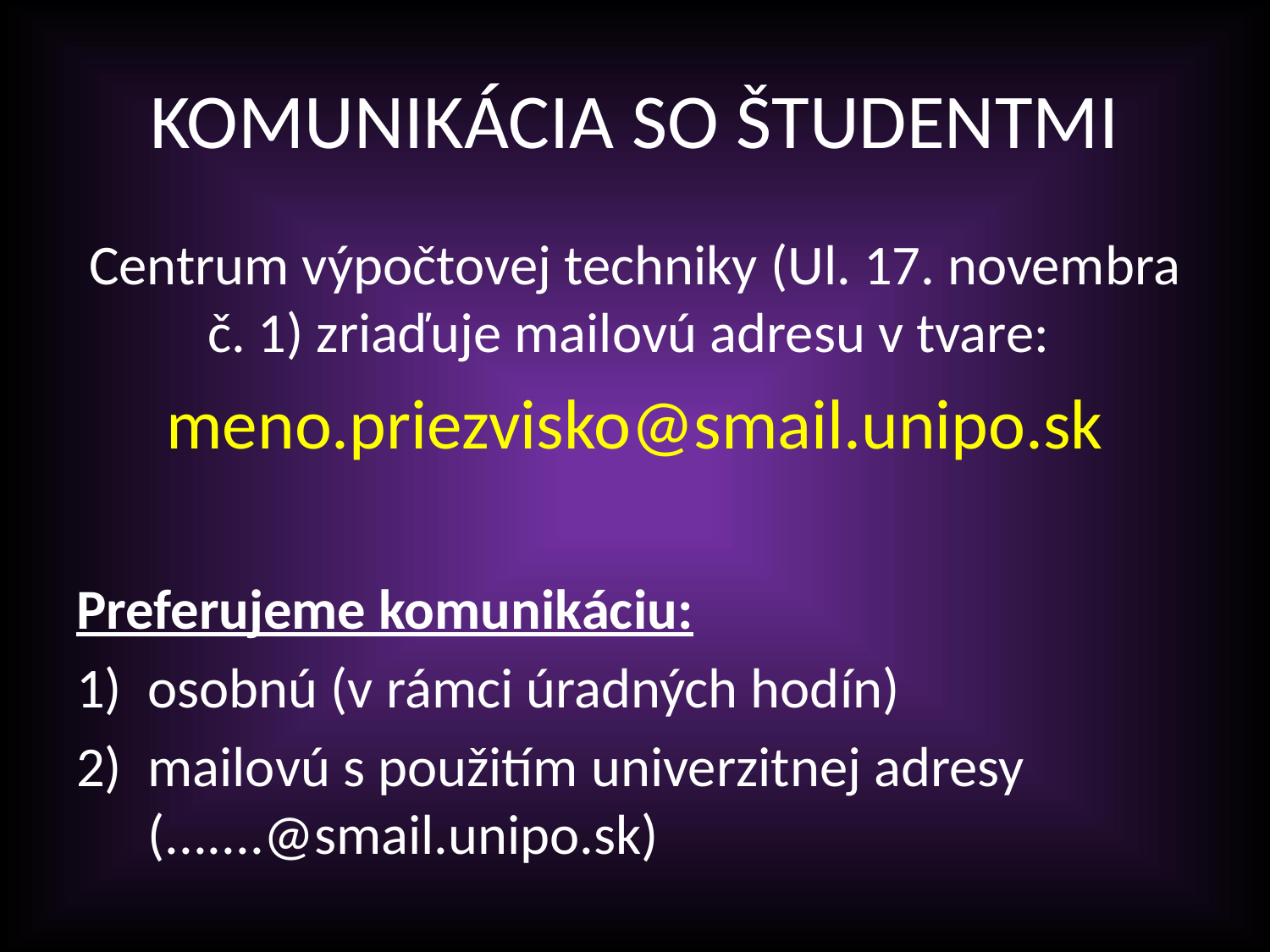

# KOMUNIKÁCIA SO ŠTUDENTMI
Centrum výpočtovej techniky (Ul. 17. novembra č. 1) zriaďuje mailovú adresu v tvare:
meno.priezvisko@smail.unipo.sk

Preferujeme komunikáciu:
osobnú (v rámci úradných hodín)
mailovú s použitím univerzitnej adresy (.......@smail.unipo.sk)